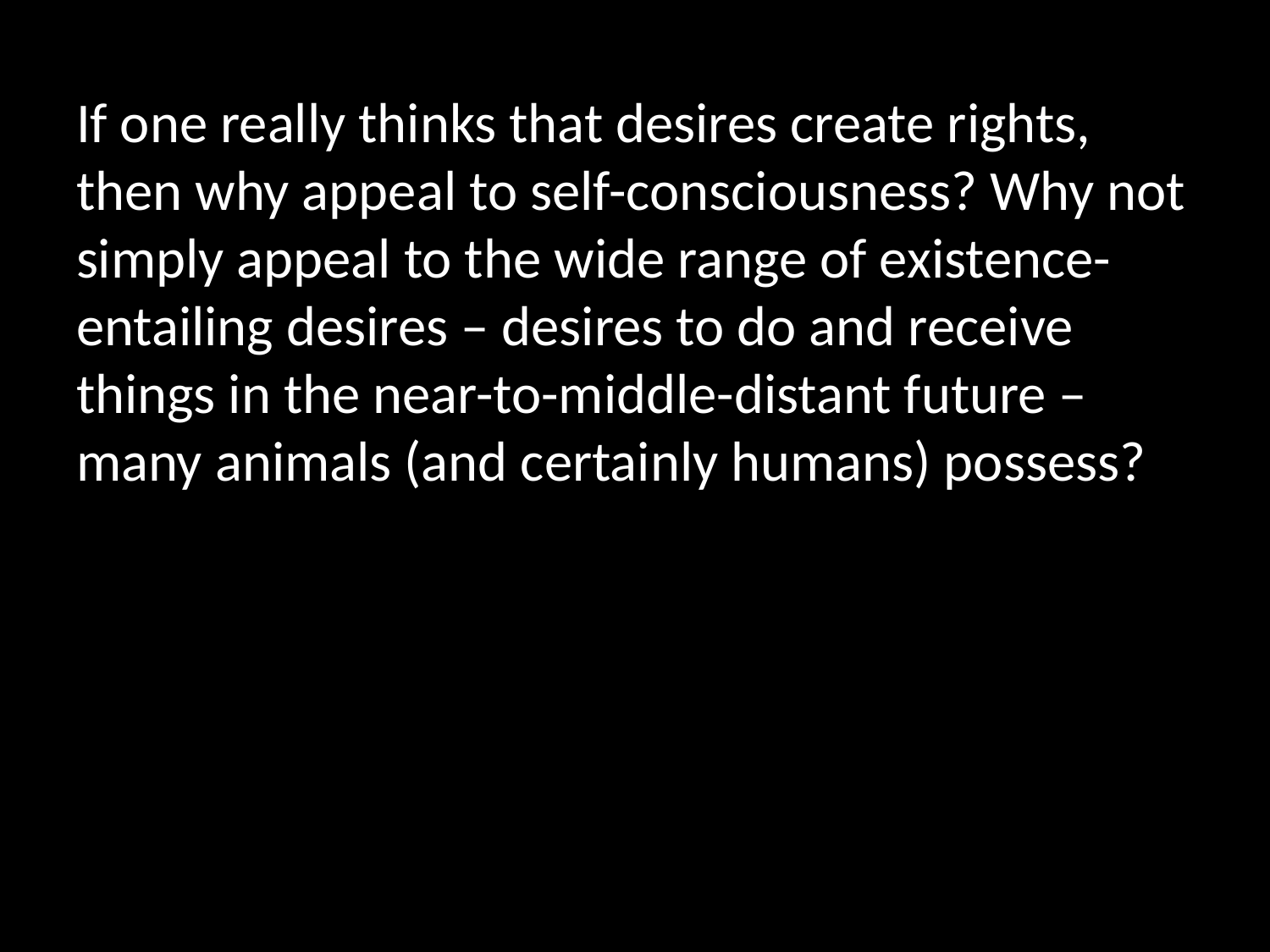

If one really thinks that desires create rights, then why appeal to self-consciousness? Why not simply appeal to the wide range of existence-entailing desires – desires to do and receive things in the near-to-middle-distant future – many animals (and certainly humans) possess?